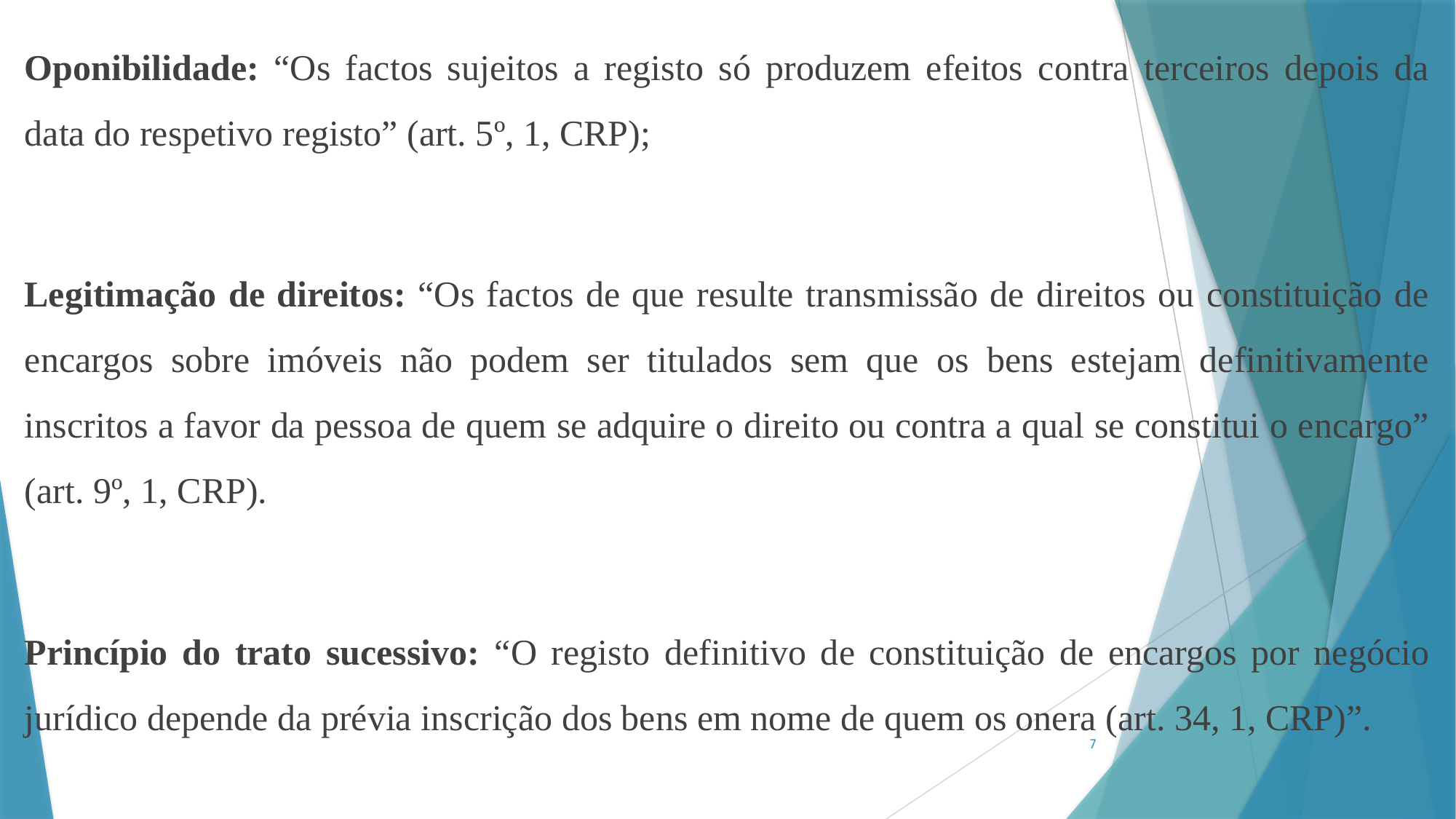

Oponibilidade: “Os factos sujeitos a registo só produzem efeitos contra terceiros depois da data do respetivo registo” (art. 5º, 1, CRP);

Legitimação de direitos: “Os factos de que resulte transmissão de direitos ou constituição de encargos sobre imóveis não podem ser titulados sem que os bens estejam definitivamente inscritos a favor da pessoa de quem se adquire o direito ou contra a qual se constitui o encargo” (art. 9º, 1, CRP).

Princípio do trato sucessivo: “O registo definitivo de constituição de encargos por negócio jurídico depende da prévia inscrição dos bens em nome de quem os onera (art. 34, 1, CRP)”.

7